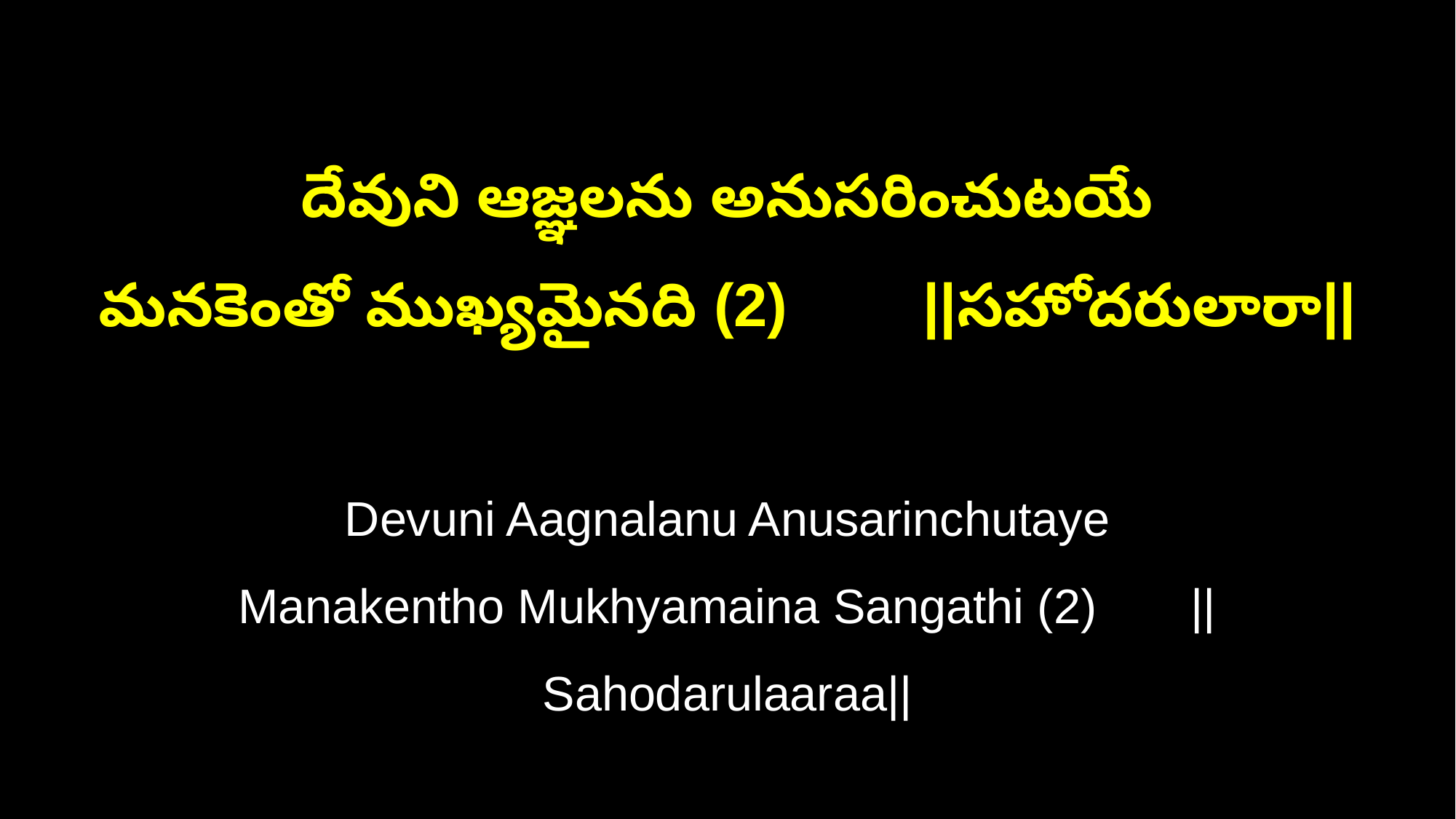

దేవుని ఆజ్ఞలను అనుసరించుటయే
మనకెంతో ముఖ్యమైనది (2)        ||సహోదరులారా||
Devuni Aagnalanu Anusarinchutaye
Manakentho Mukhyamaina Sangathi (2)       ||Sahodarulaaraa||